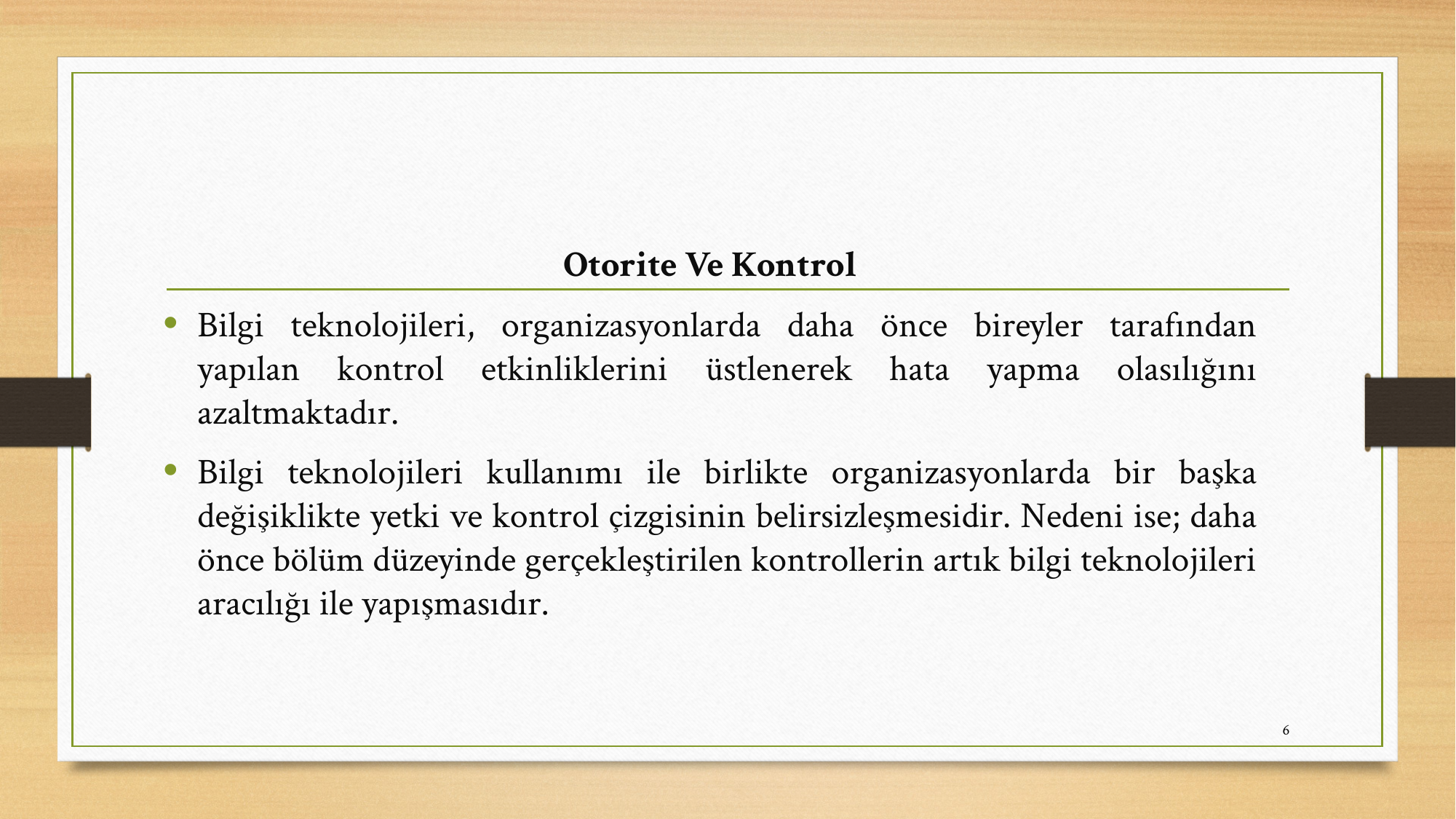

Otorite Ve Kontrol
Bilgi teknolojileri, organizasyonlarda daha önce bireyler tarafından yapılan kontrol etkinliklerini üstlenerek hata yapma olasılığını azaltmaktadır.
Bilgi teknolojileri kullanımı ile birlikte organizasyonlarda bir başka değişiklikte yetki ve kontrol çizgisinin belirsizleşmesidir. Nedeni ise; daha önce bölüm düzeyinde gerçekleştirilen kontrollerin artık bilgi teknolojileri aracılığı ile yapışmasıdır.

6